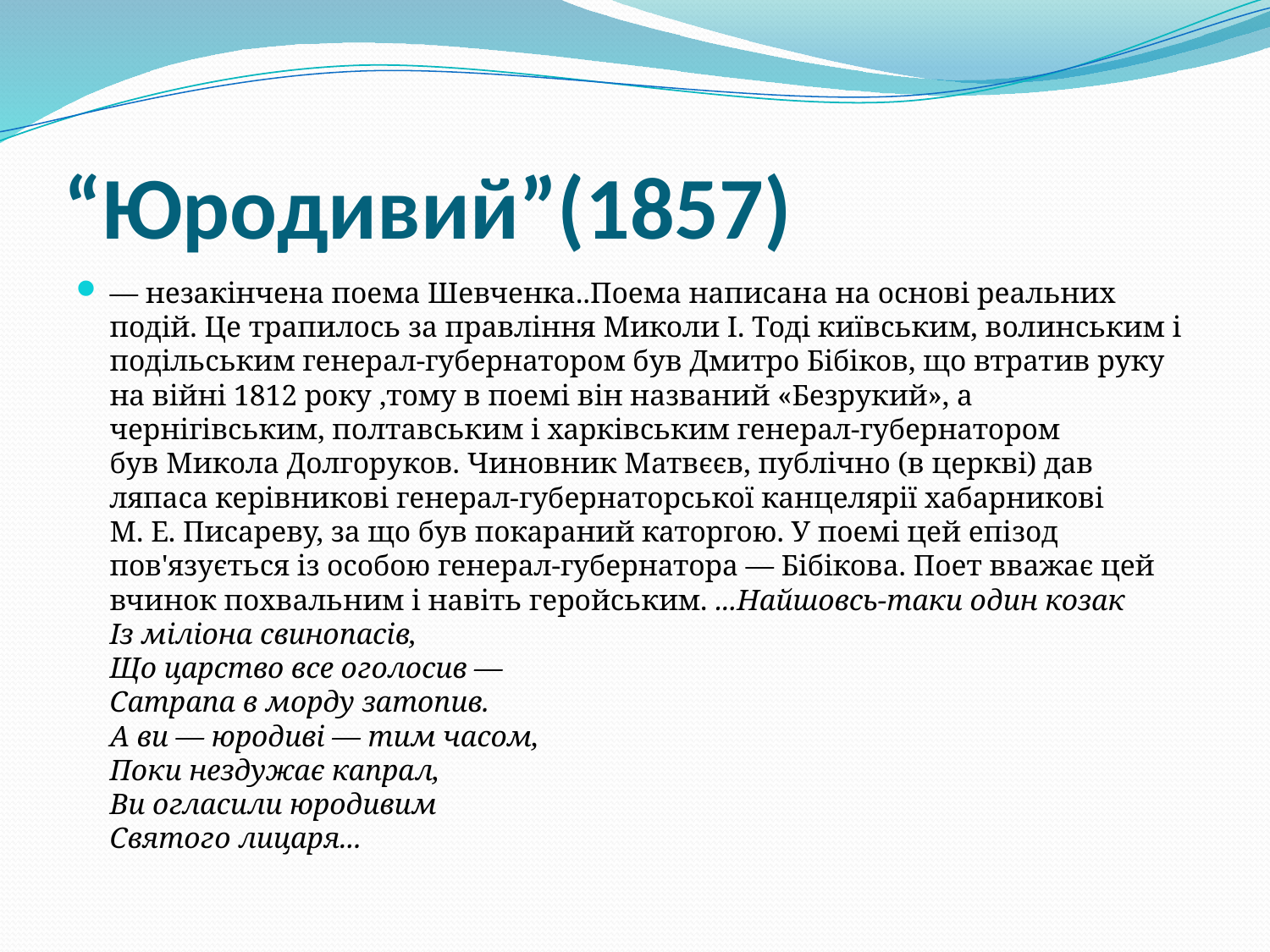

# “Юродивий”(1857)
— незакінчена поема Шевченка..Поема написана на основі реальних подій. Це трапилось за правління Миколи І. Тоді київським, волинським і подільським генерал-губернатором був Дмитро Бібіков, що втратив руку на війні 1812 року ,тому в поемі він названий «Безрукий», а чернігівським, полтавським і харківським генерал-губернатором був Микола Долгоруков. Чиновник Матвєєв, публічно (в церкві) дав ляпаса керівникові генерал-губернаторської канцелярії хабарникові М. Е. Писареву, за що був покараний каторгою. У поемі цей епізод пов'язується із особою генерал-губернатора — Бібікова. Поет вважає цей вчинок похвальним і навіть геройським. ...Найшовсь-таки один козак
Із міліона свинопасів,
Що царство все оголосив —
Сатрапа в морду затопив.
А ви — юродиві — тим часом,
Поки нездужає капрал,
Ви огласили юродивим
Святого лицаря...